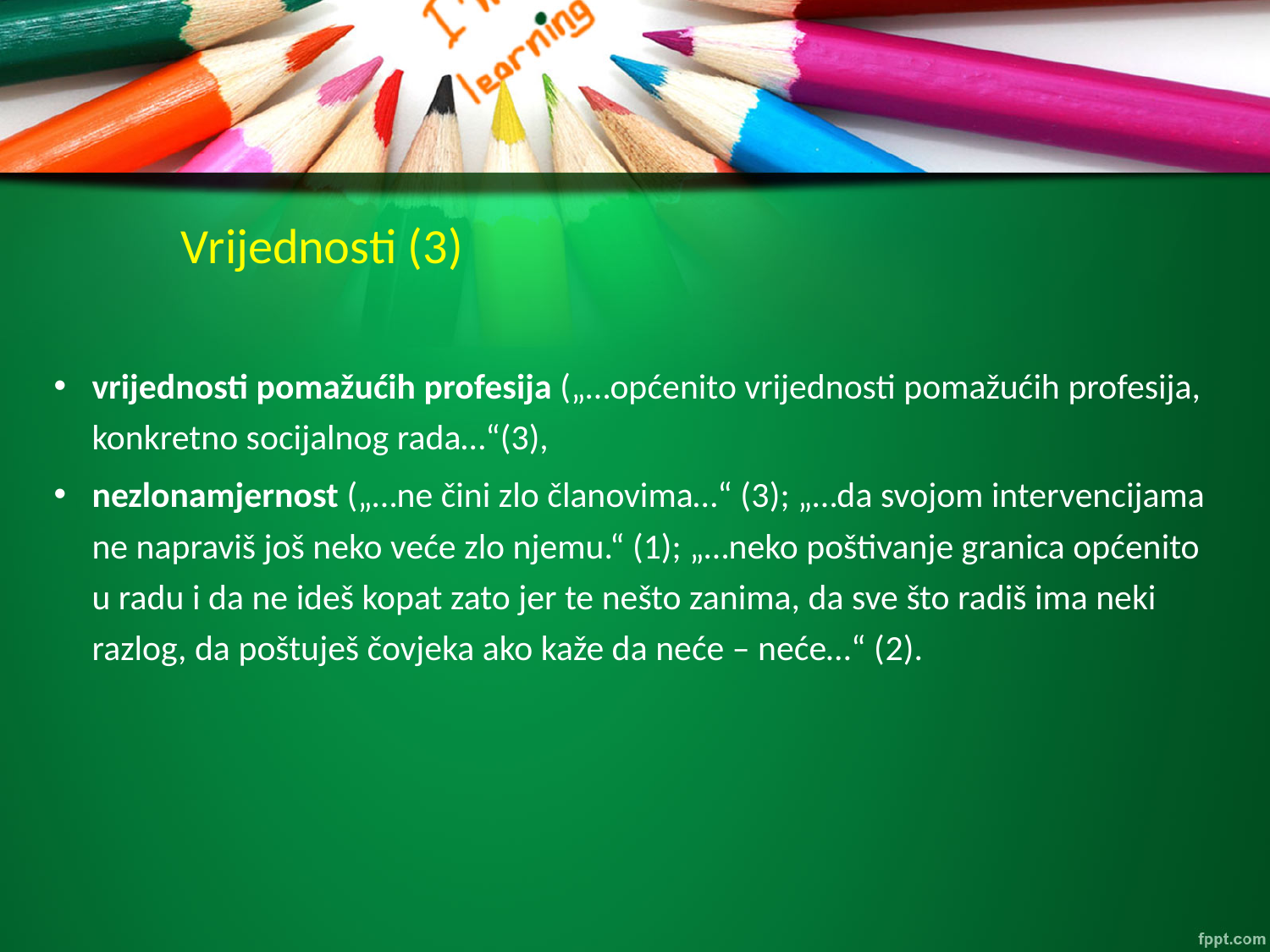

# Vrijednosti (3)
vrijednosti pomažućih profesija („…općenito vrijednosti pomažućih profesija, konkretno socijalnog rada…“(3),
nezlonamjernost („…ne čini zlo članovima…“ (3); „…da svojom intervencijama ne napraviš još neko veće zlo njemu.“ (1); „…neko poštivanje granica općenito u radu i da ne ideš kopat zato jer te nešto zanima, da sve što radiš ima neki razlog, da poštuješ čovjeka ako kaže da neće – neće…“ (2).